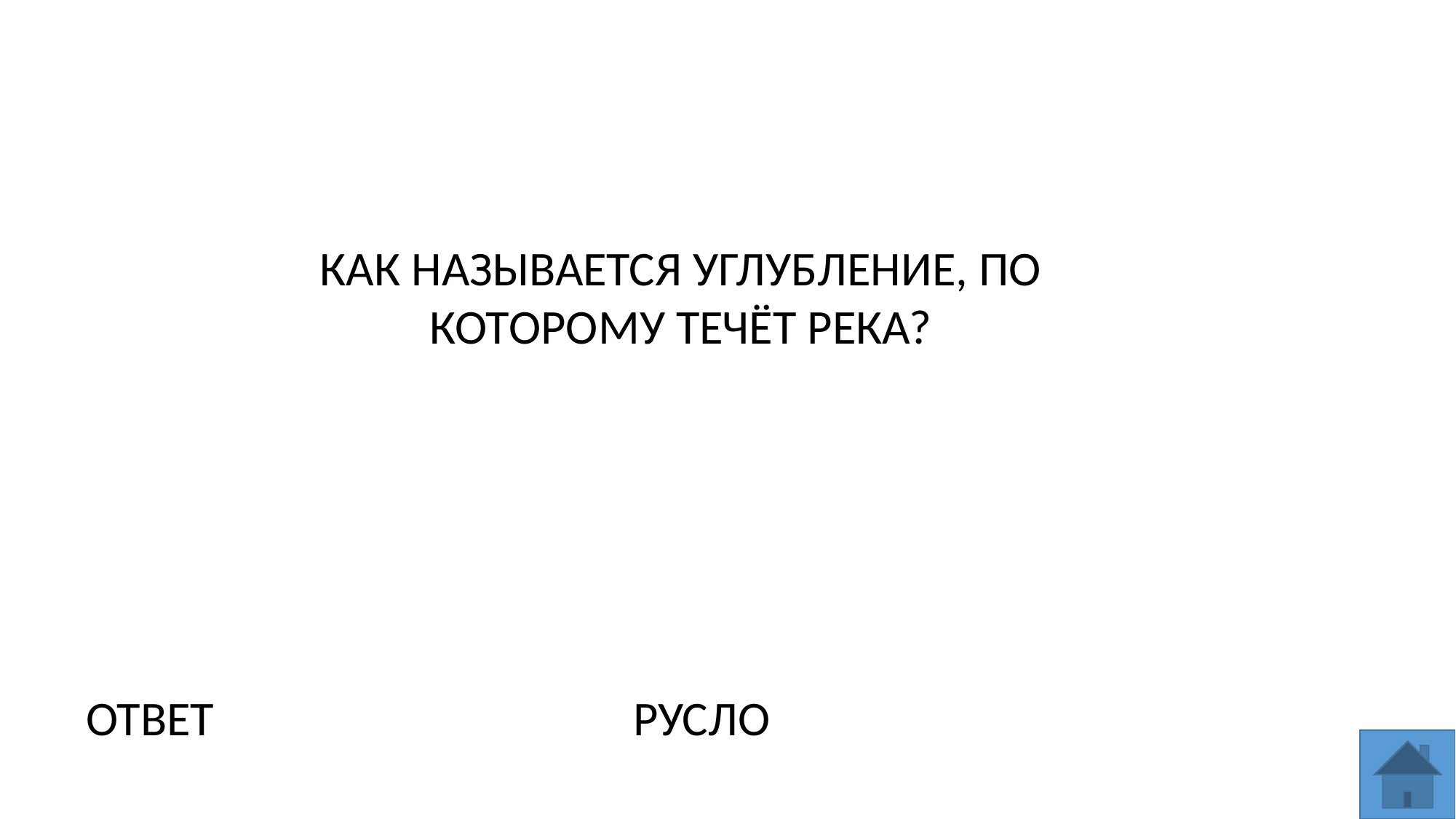

КАК НАЗЫВАЕТСЯ УГЛУБЛЕНИЕ, ПО КОТОРОМУ ТЕЧЁТ РЕКА?
РУСЛО
ОТВЕТ